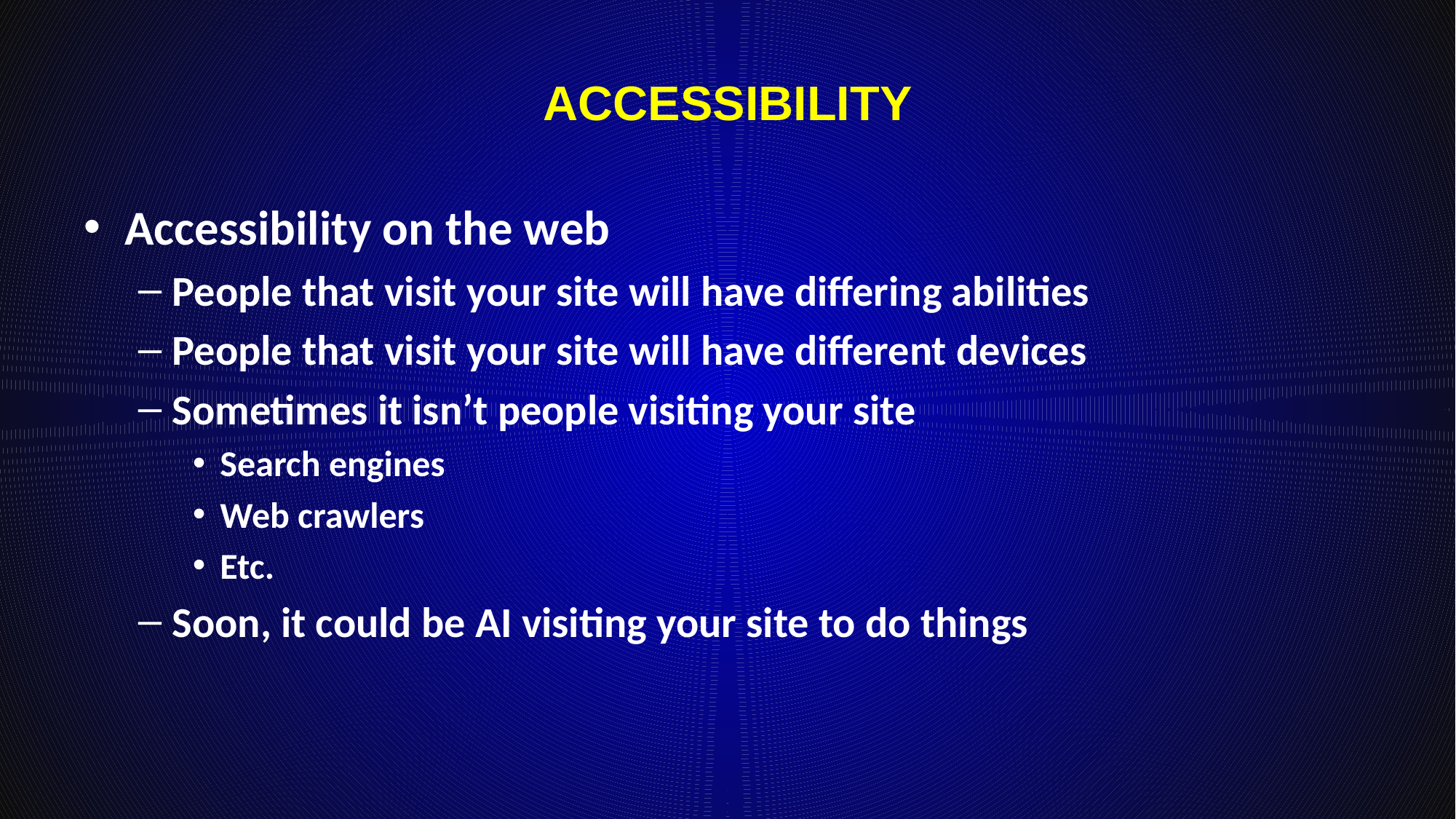

# Accessibility
Accessibility on the web
People that visit your site will have differing abilities
People that visit your site will have different devices
Sometimes it isn’t people visiting your site
Search engines
Web crawlers
Etc.
Soon, it could be AI visiting your site to do things